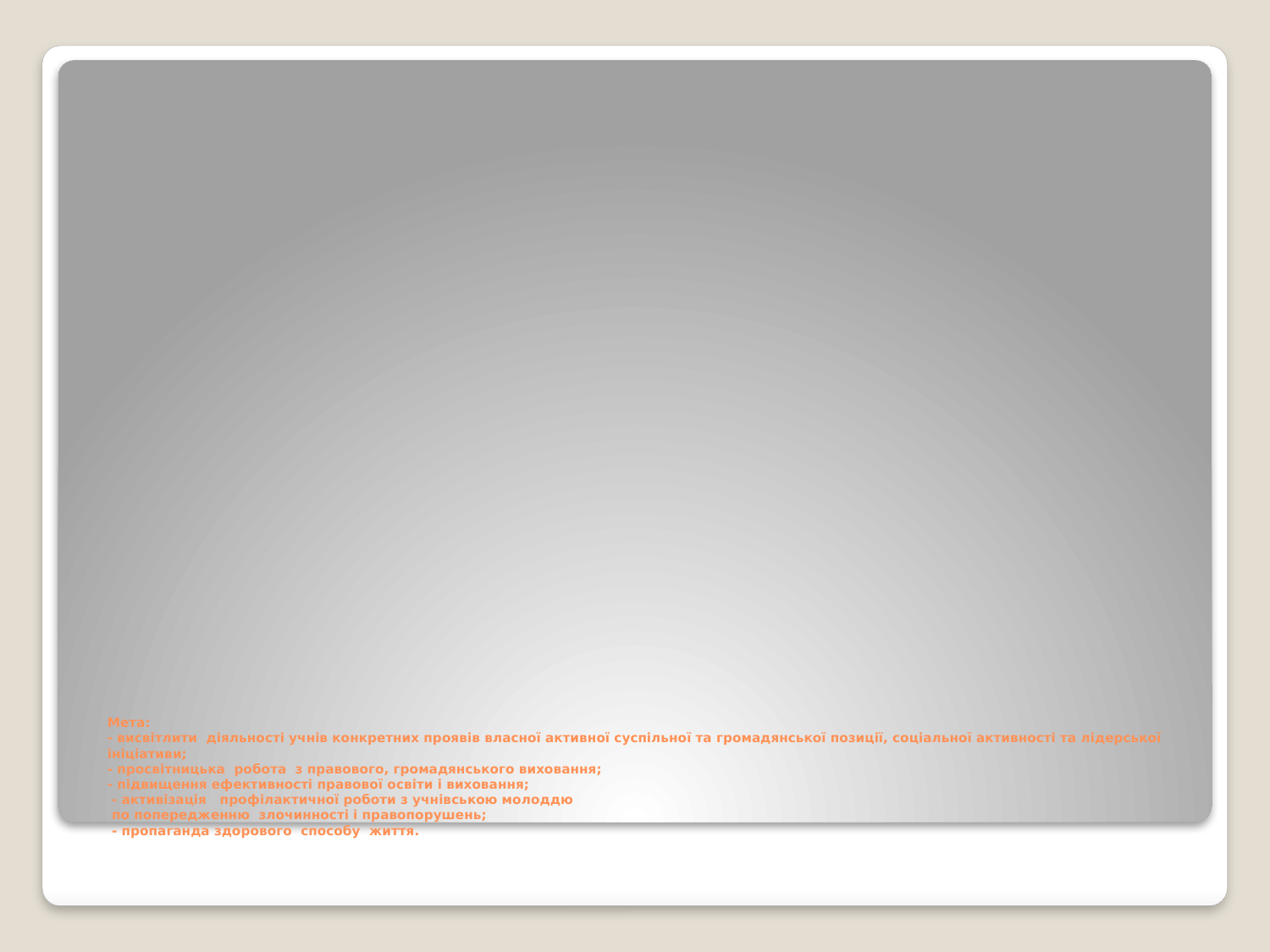

# Мета: - висвітлити  діяльності учнів конкретних проявів власної активної суспільної та громадянської позиції, соціальної активності та лідерської ініціативи; - просвітницька  робота  з правового, громадянського виховання; - підвищення ефективності правової освіти і виховання; - активізація   профілактичної роботи з учнівською молоддю по попередженню  злочинності і правопорушень; - пропаганда здорового  способу  життя.